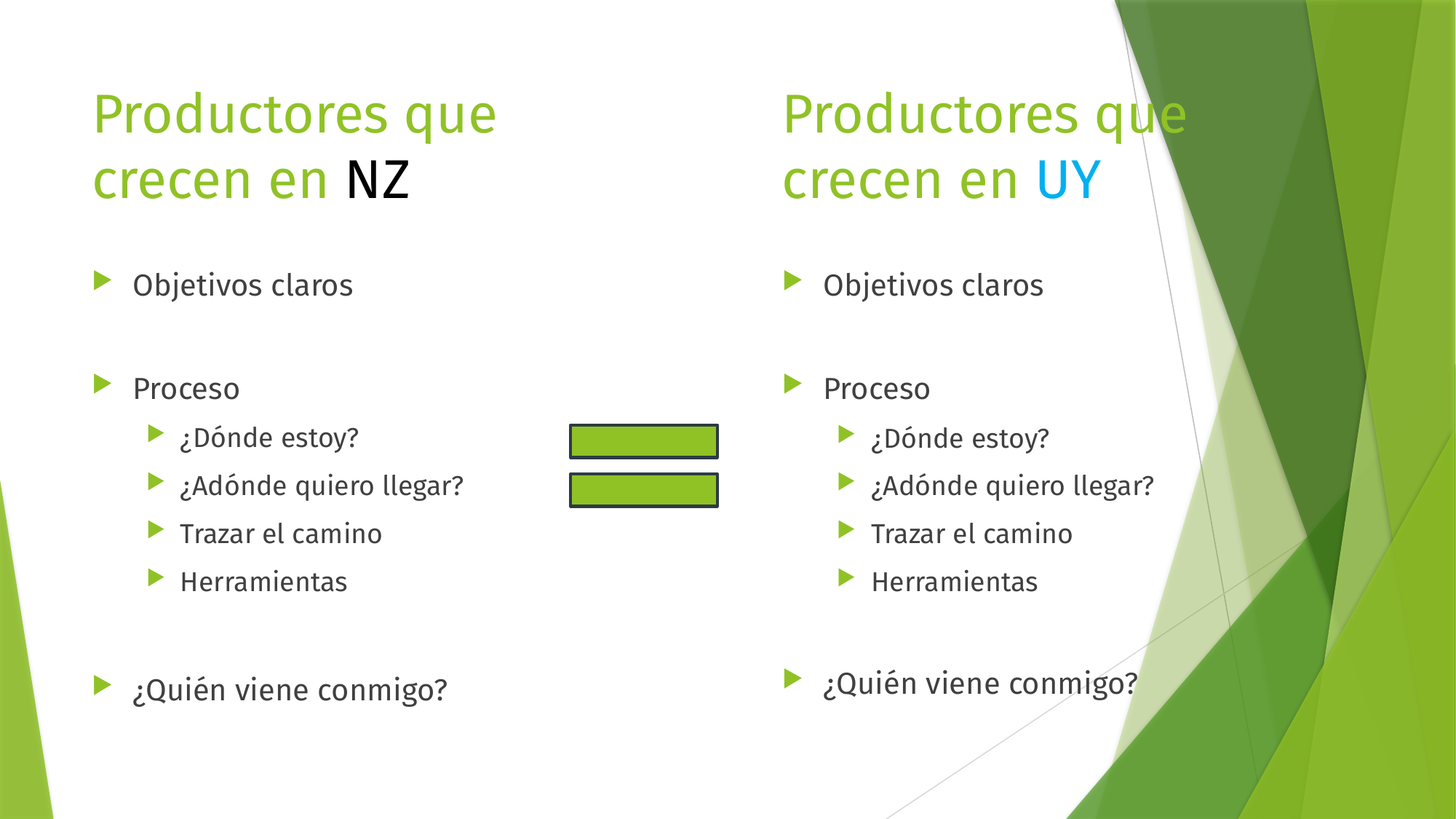

# Productores que crecen en NZ
Productores que crecen en UY
Objetivos claros

Proceso
¿Dónde estoy?
¿Adónde quiero llegar?
Trazar el camino
Herramientas

¿Quién viene conmigo?

Objetivos claros

Proceso
¿Dónde estoy?
¿Adónde quiero llegar?
Trazar el camino
Herramientas

¿Quién viene conmigo?